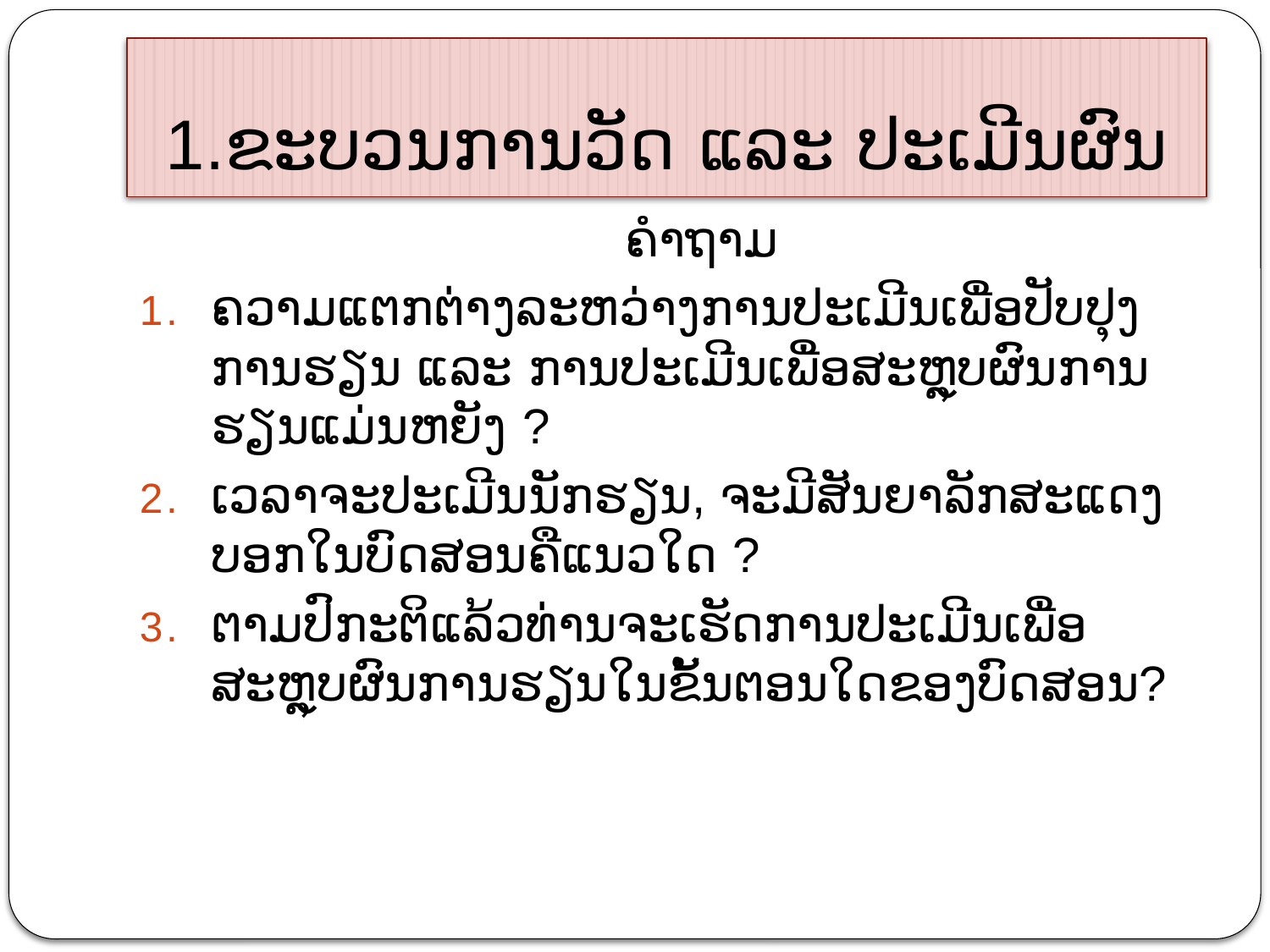

# 1.ຂະບວນການວັດ ແລະ ປະເມີນຜົນ
                               ຄໍາຖາມ
ຄວາມແຕກຕ່າງລະຫວ່າງການປະເມີນເພື່ອປັບປຸງການຮຽນ ແລະ ການປະເມີນເພື່ອສະຫຼຸບຜົນການຮຽນແມ່ນຫຍັງ ?
ເວລາຈະປະເມີນນັກຮຽນ, ຈະມີສັນຍາລັກສະແດງບອກໃນບົດສອນຄືແນວໃດ ?
ຕາມປົກະຕິແລ້ວທ່ານຈະເຮັດການປະເມີນເພື່ອສະຫຼຸບຜົນການຮຽນໃນຂັ້ນຕອນໃດຂອງບົດສອນ?